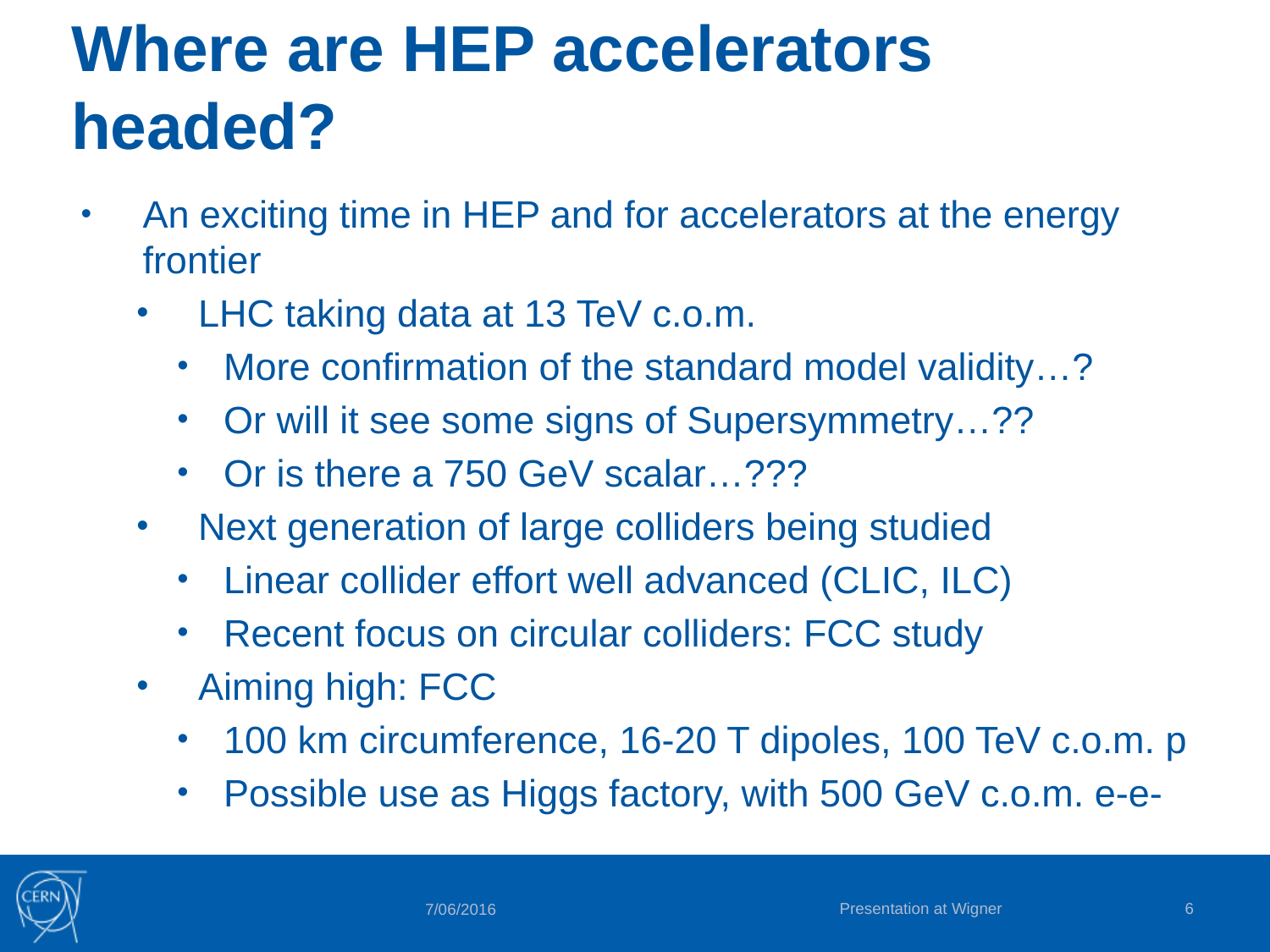

# Where are HEP accelerators headed?
An exciting time in HEP and for accelerators at the energy frontier
LHC taking data at 13 TeV c.o.m.
More confirmation of the standard model validity…?
Or will it see some signs of Supersymmetry…??
Or is there a 750 GeV scalar…???
Next generation of large colliders being studied
Linear collider effort well advanced (CLIC, ILC)
Recent focus on circular colliders: FCC study
Aiming high: FCC
100 km circumference, 16-20 T dipoles, 100 TeV c.o.m. p
Possible use as Higgs factory, with 500 GeV c.o.m. e-e-
Presentation at Wigner
6
7/06/2016